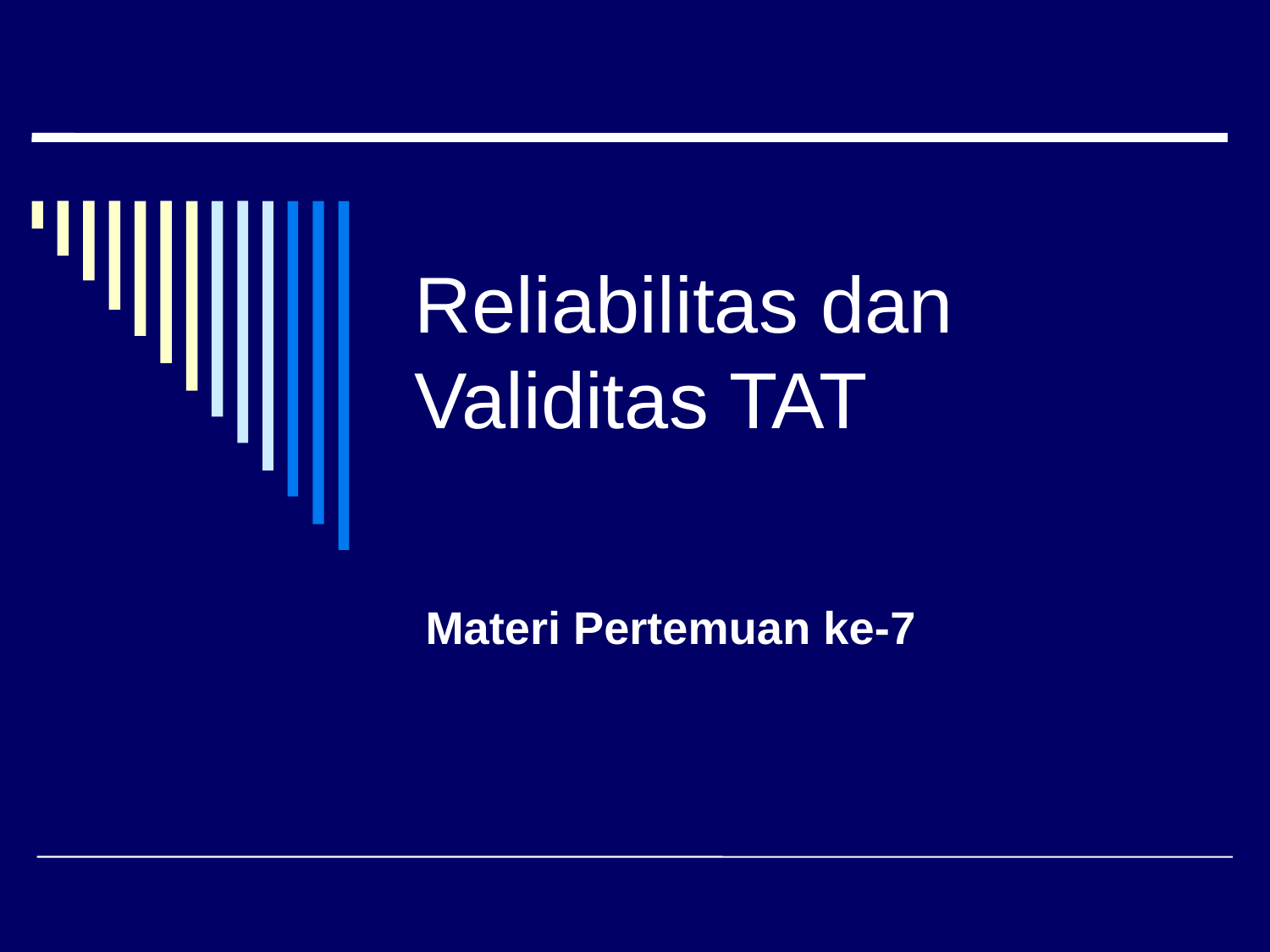

# Reliabilitas dan Validitas TAT
Materi Pertemuan ke-7